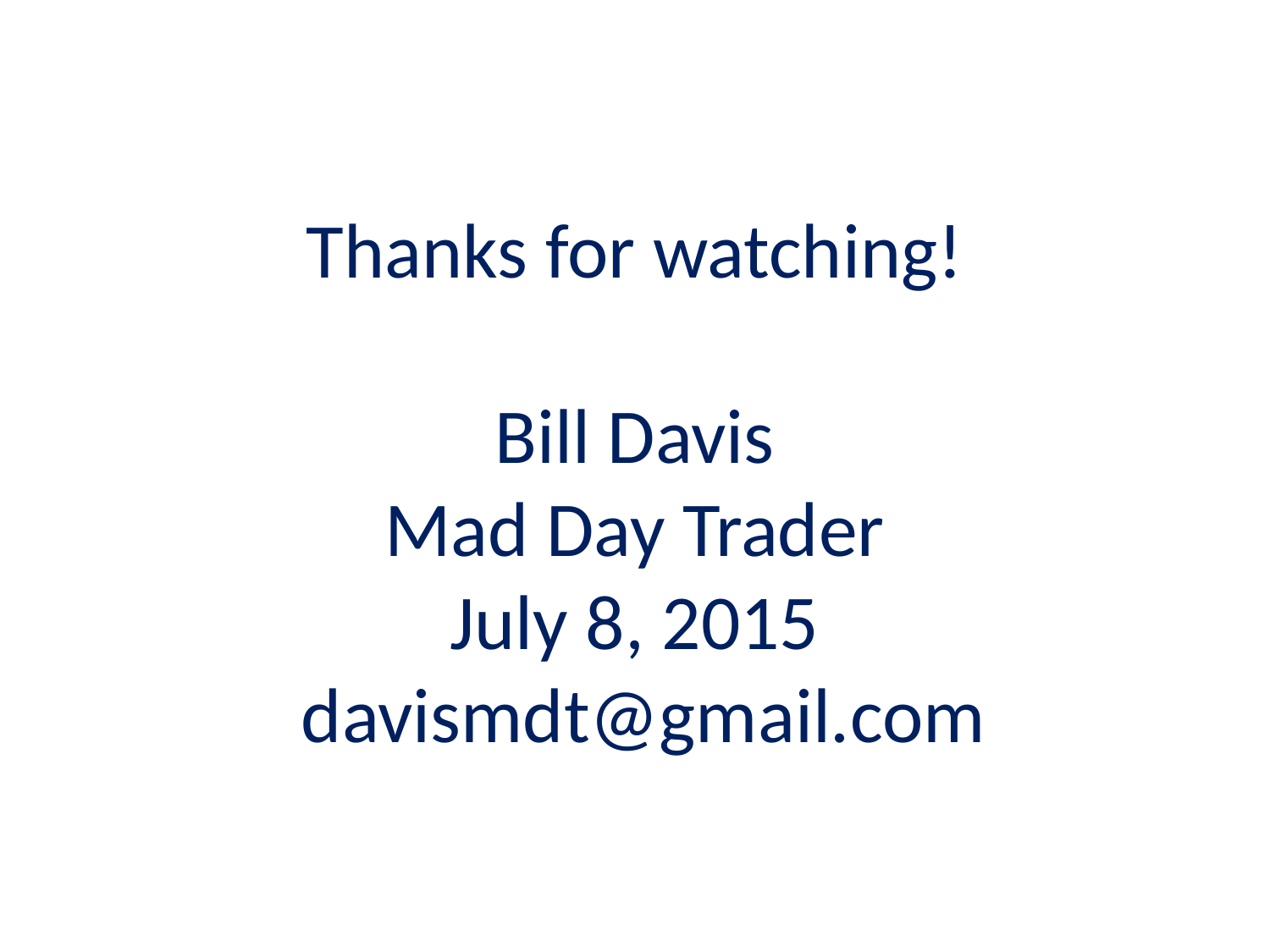

# Thanks for watching! Bill Davis Mad Day Trader July 8, 2015 davismdt@gmail.com